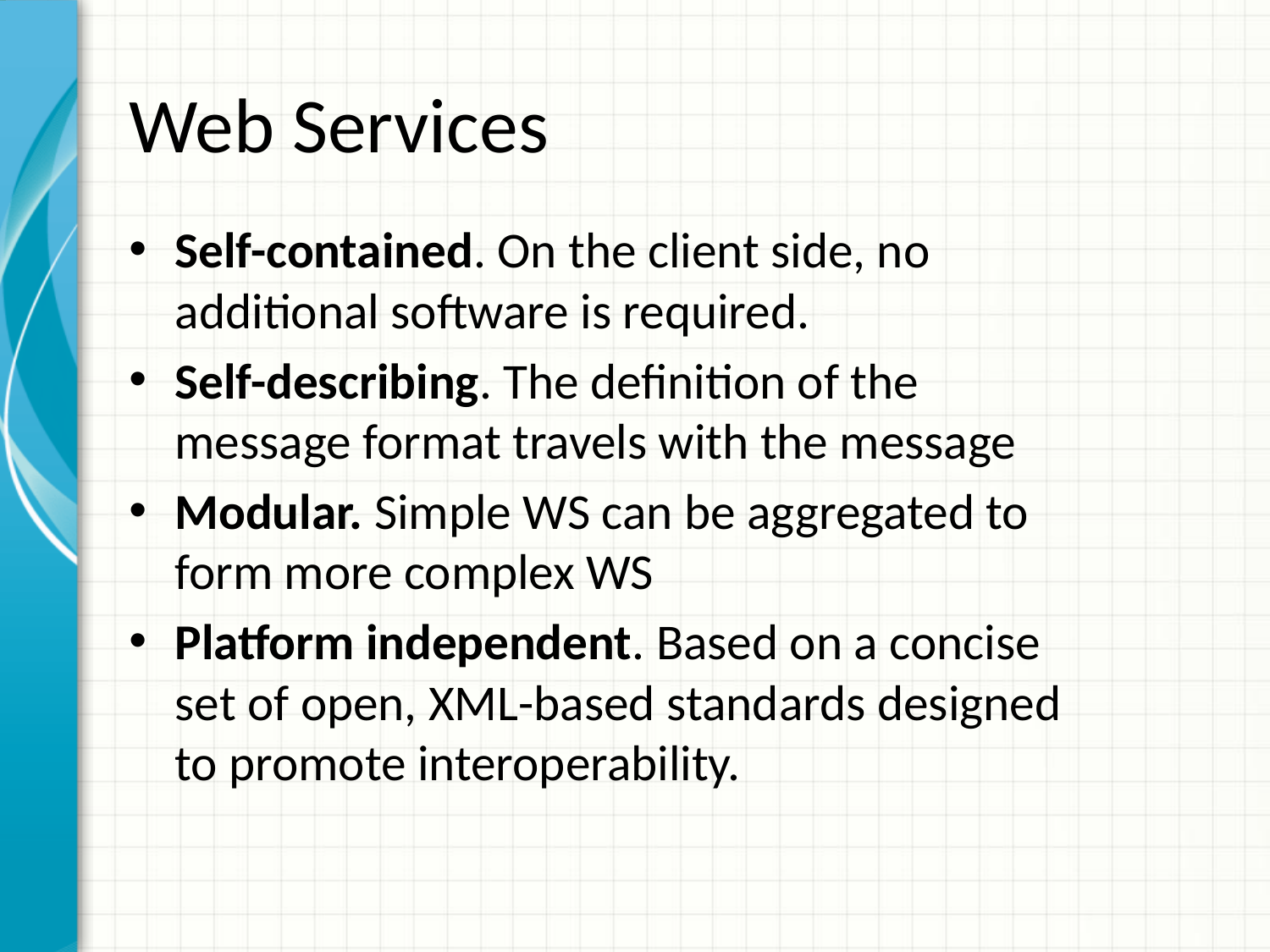

# Web Services
Self-contained. On the client side, no additional software is required.
Self-describing. The definition of the message format travels with the message
Modular. Simple WS can be aggregated to form more complex WS
Platform independent. Based on a concise set of open, XML-based standards designed to promote interoperability.